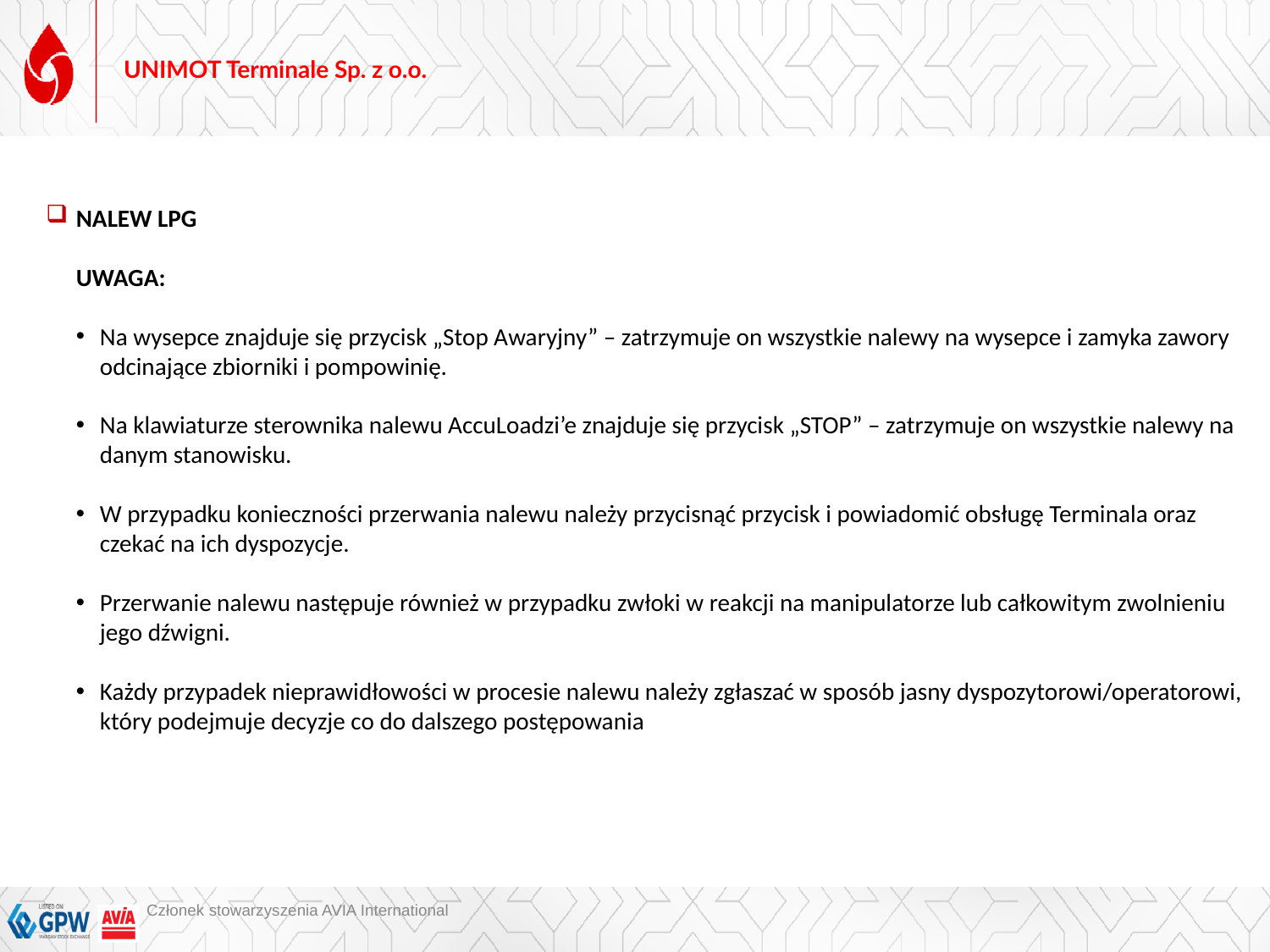

# UNIMOT Terminale Sp. z o.o.
NALEW LPG

UWAGA:

Na wysepce znajduje się przycisk „Stop Awaryjny” – zatrzymuje on wszystkie nalewy na wysepce i zamyka zawory odcinające zbiorniki i pompowinię.

Na klawiaturze sterownika nalewu AccuLoadzi’e znajduje się przycisk „STOP” – zatrzymuje on wszystkie nalewy na danym stanowisku.

W przypadku konieczności przerwania nalewu należy przycisnąć przycisk i powiadomić obsługę Terminala oraz czekać na ich dyspozycje.

Przerwanie nalewu następuje również w przypadku zwłoki w reakcji na manipulatorze lub całkowitym zwolnieniu jego dźwigni.

Każdy przypadek nieprawidłowości w procesie nalewu należy zgłaszać w sposób jasny dyspozytorowi/operatorowi, który podejmuje decyzje co do dalszego postępowania